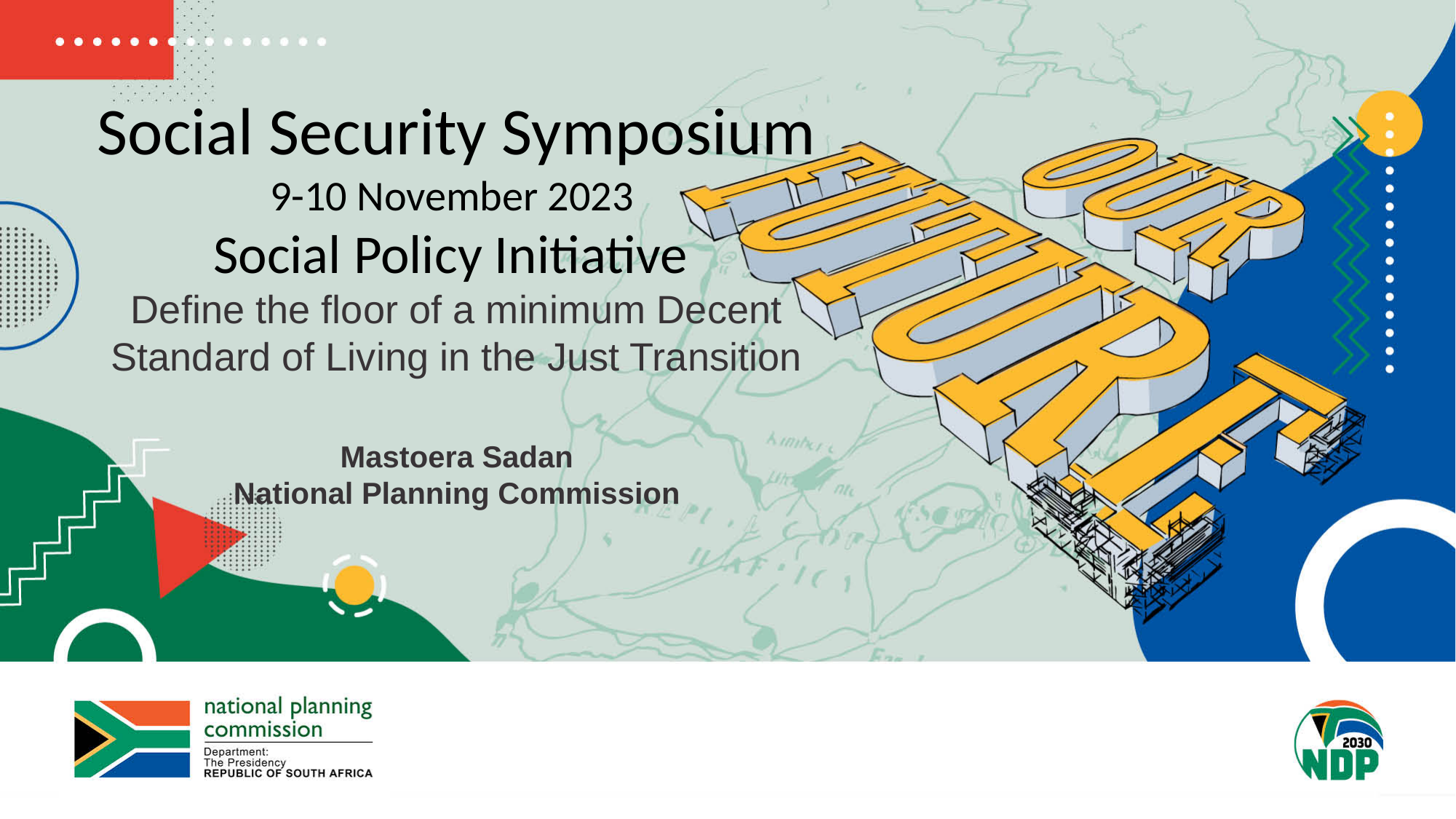

# Social Security Symposium 9-10 November 2023 Social Policy Initiative Define the floor of a minimum Decent Standard of Living in the Just Transition Mastoera Sadan National Planning Commission